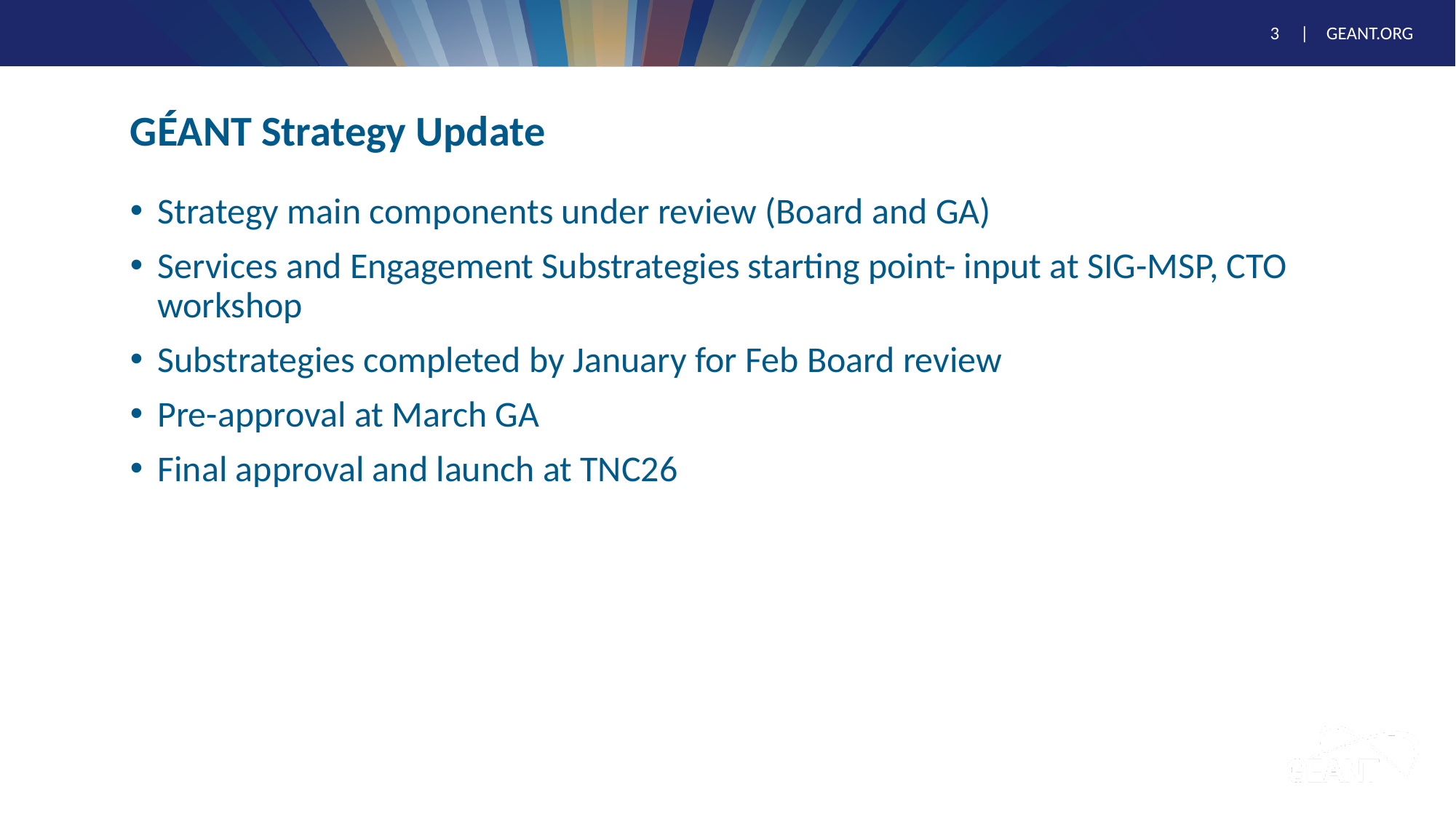

# GÉANT Strategy Update
Strategy main components under review (Board and GA)
Services and Engagement Substrategies starting point- input at SIG-MSP, CTO workshop
Substrategies completed by January for Feb Board review
Pre-approval at March GA
Final approval and launch at TNC26